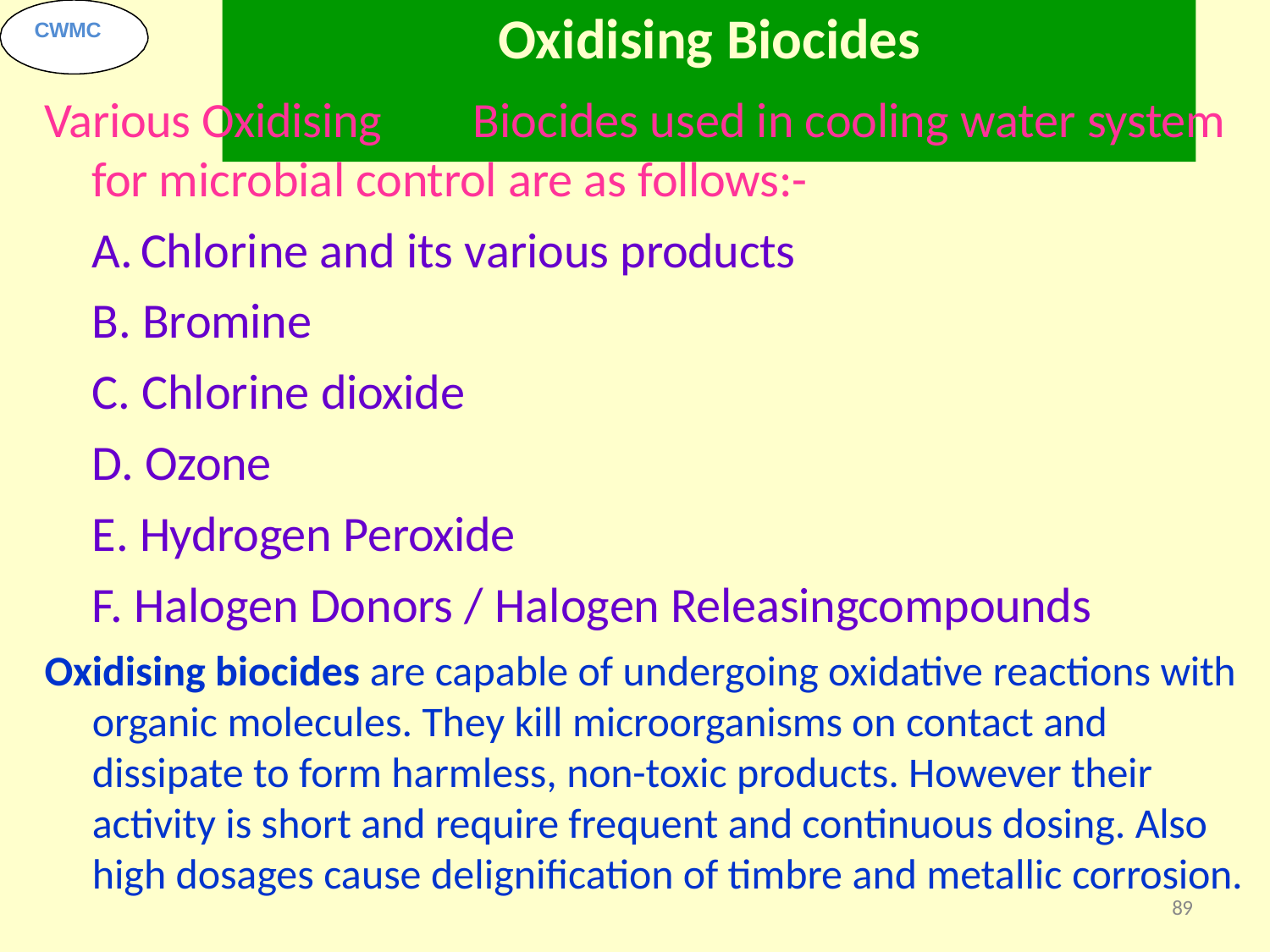

# Oxidising Biocides
CWMC
Various Oxidising	Biocides used in cooling water system for microbial control are as follows:-
Chlorine and its various products
Bromine
Chlorine dioxide
Ozone
Hydrogen Peroxide
Halogen Donors / Halogen Releasingcompounds
Oxidising biocides are capable of undergoing oxidative reactions with organic molecules. They kill microorganisms on contact and dissipate to form harmless, non-toxic products. However their activity is short and require frequent and continuous dosing. Also high dosages cause delignification of timbre and metallic corrosion.
89